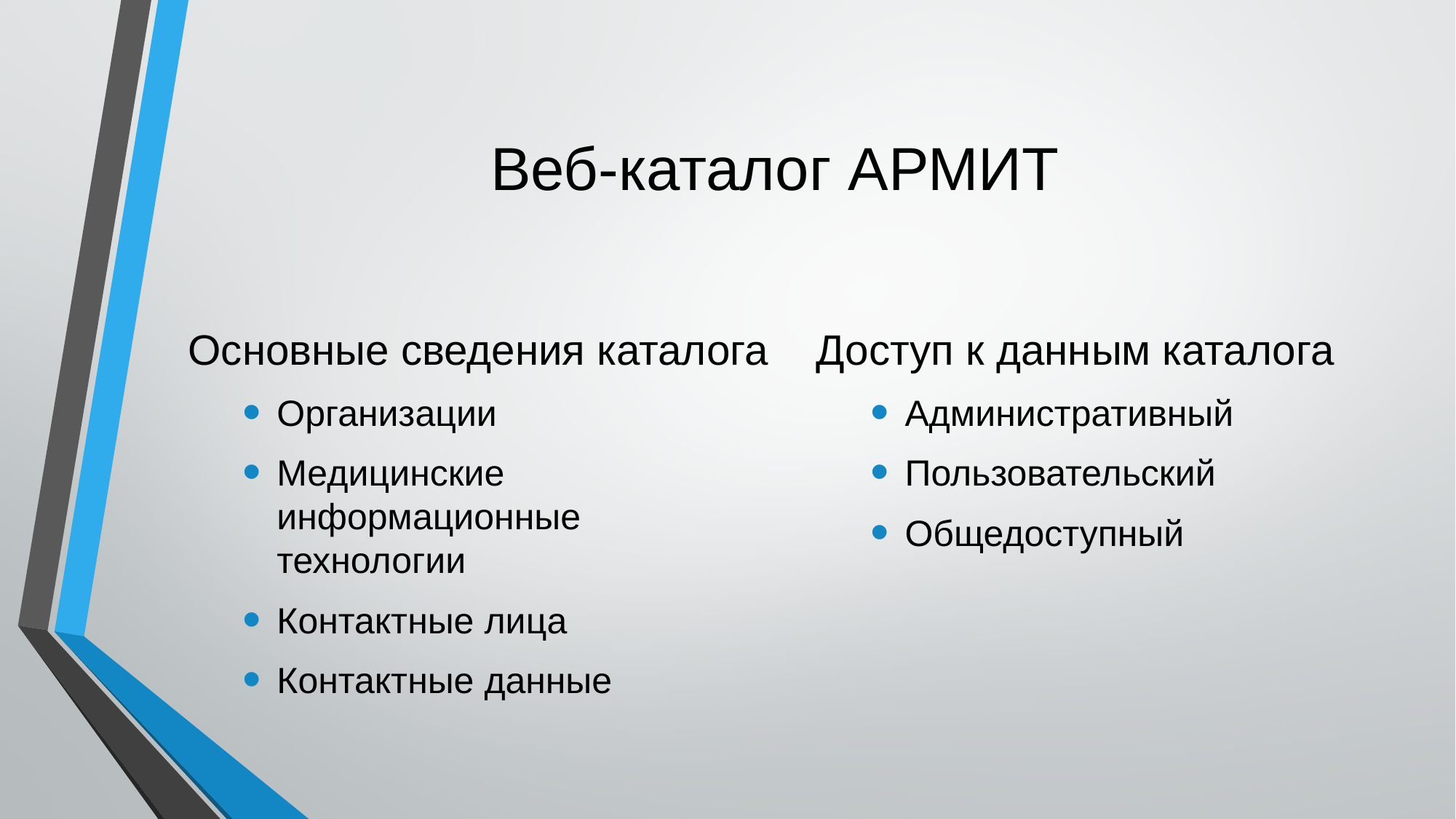

# Веб-каталог АРМИТ
Основные сведения каталога
Организации
Медицинские
информационные
технологии
Контактные лица
Контактные данные
Доступ к данным каталога
Административный
Пользовательский
Общедоступный